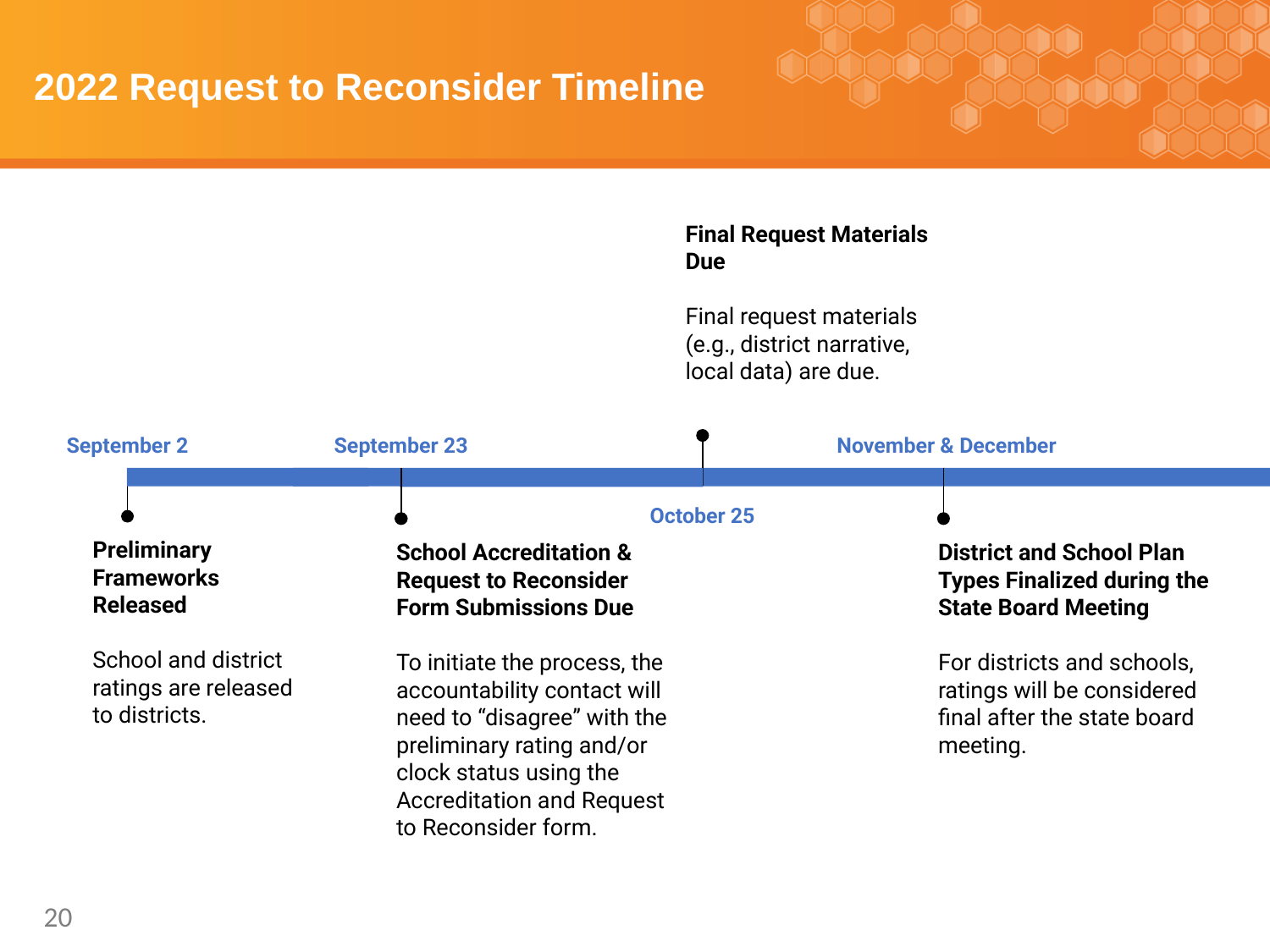

# 2022 Request to Reconsider Timeline
Final Request Materials Due

Final request materials (e.g., district narrative, local data) are due.

October 25

September 2
Preliminary Frameworks Released

School and district ratings are released to districts.

September 23

School Accreditation & Request to Reconsider Form Submissions Due

To initiate the process, the accountability contact will need to “disagree” with the preliminary rating and/or clock status using the Accreditation and Request to Reconsider form.

November & December

District and School Plan Types Finalized during the State Board Meeting

For districts and schools, ratings will be considered final after the state board meeting.

20